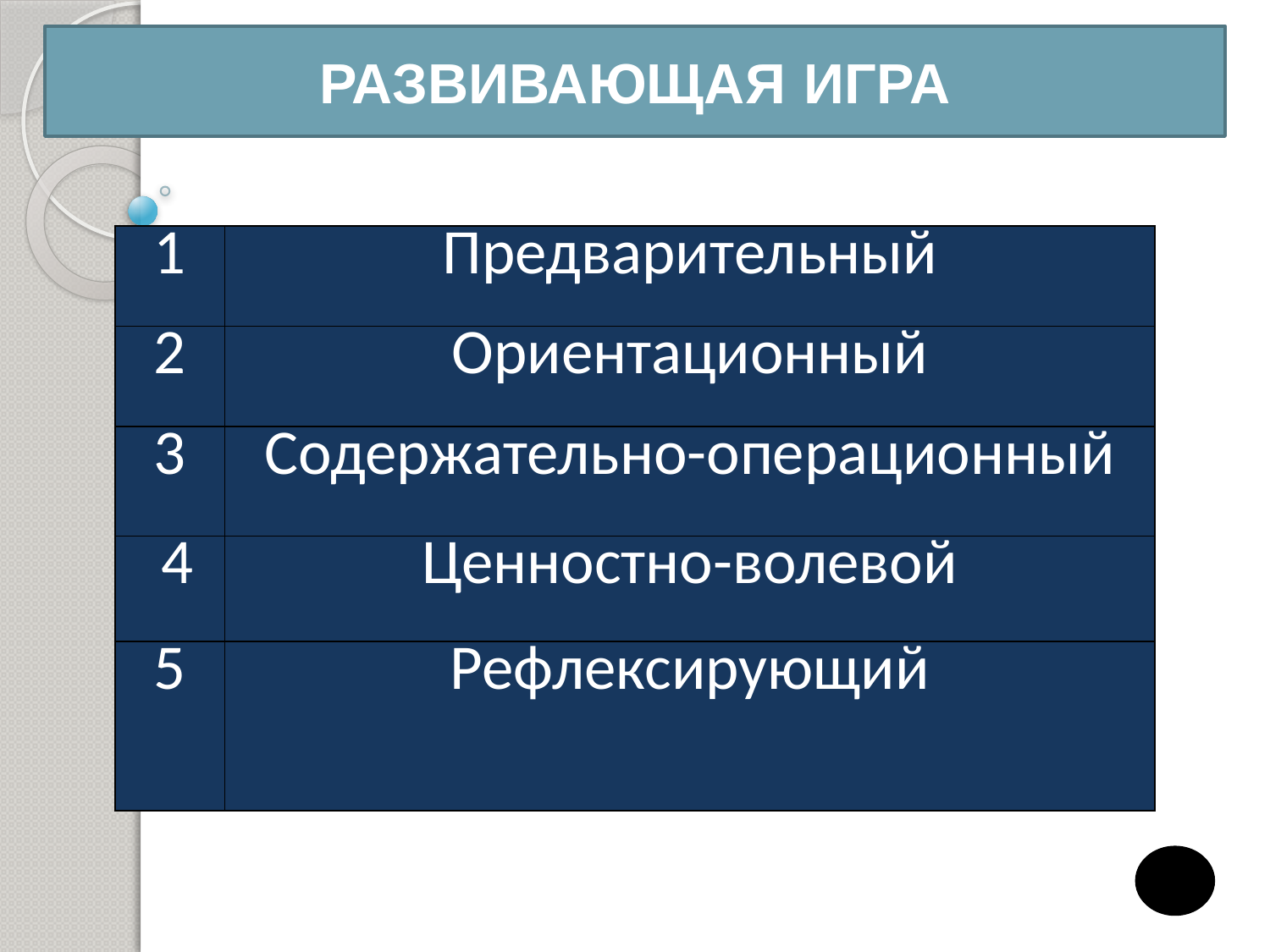

РАЗВИВАЮЩАЯ ИГРА
| 1 | Предварительный |
| --- | --- |
| 2 | Ориентационный |
| 3 | Содержательно-операционный |
| 4 | Ценностно-волевой |
| 5 | Рефлексирующий |